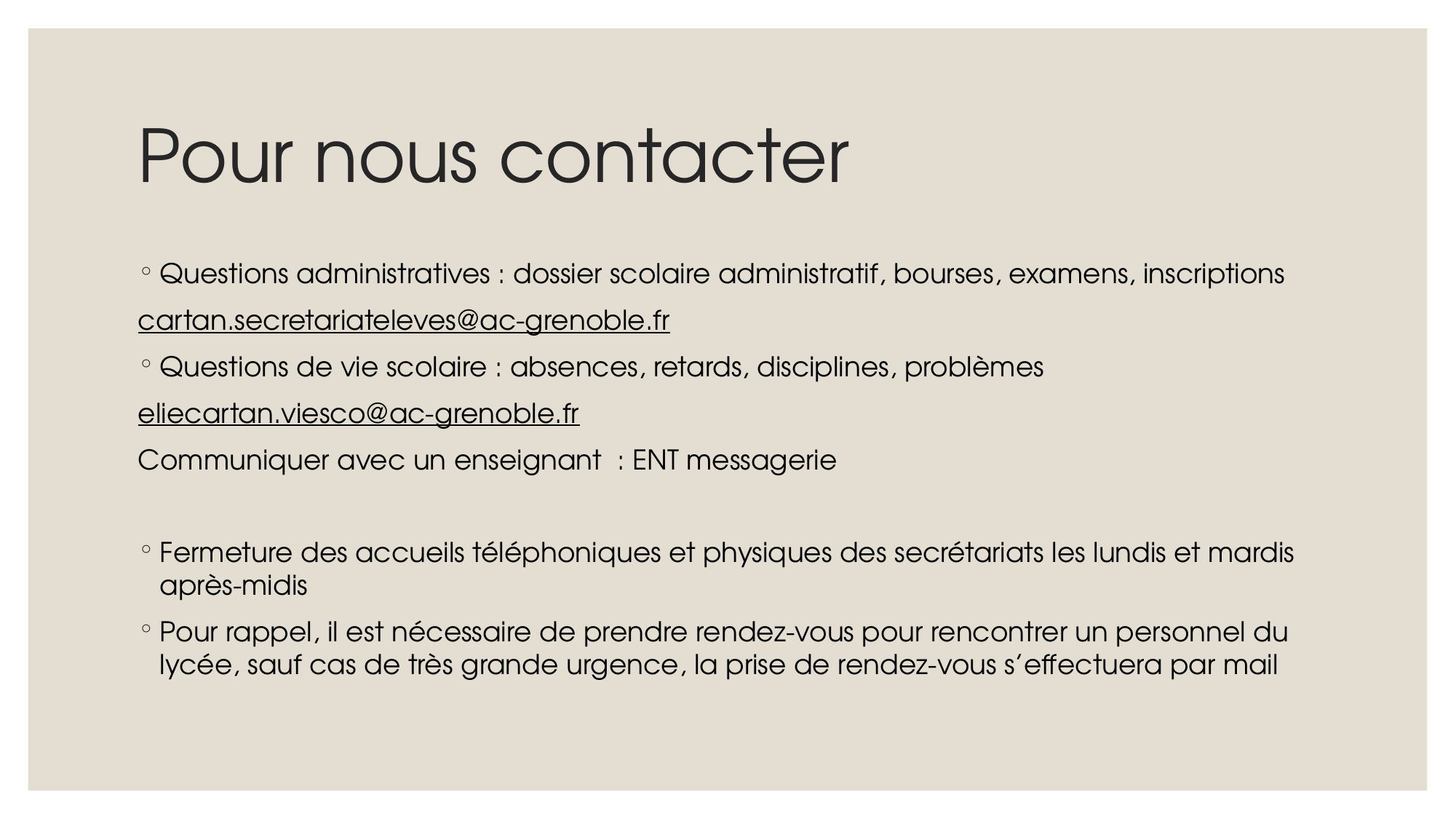

# Pour nous contacter
Questions administratives : dossier scolaire administratif, bourses, examens, inscriptions
cartan.secretariateleves@ac-grenoble.fr
Questions de vie scolaire : absences, retards, disciplines, problèmes
eliecartan.viesco@ac-grenoble.fr
Communiquer avec un enseignant  : ENT messagerie

Fermeture des accueils téléphoniques et physiques des secrétariats les lundis et mardis après-midis
Pour rappel, il est nécessaire de prendre rendez-vous pour rencontrer un personnel du lycée, sauf cas de très grande urgence, la prise de rendez-vous s’effectuera par mail